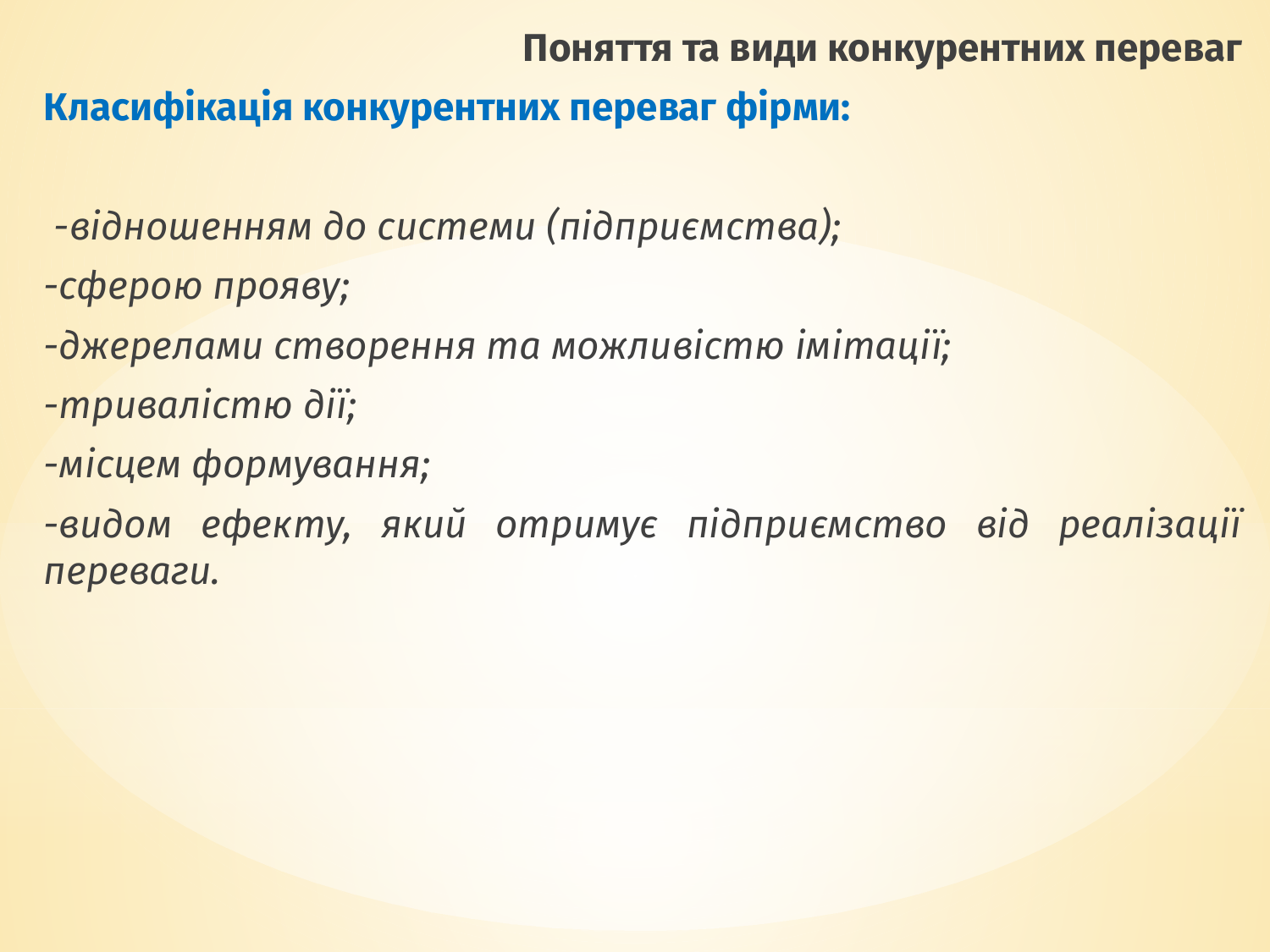

Поняття та види конкурентних переваг
Класифікація конкурентних переваг фірми:

 -відношенням до системи (підприємства);
-сферою прояву;
-джерелами створення та можливістю імітації;
-тривалістю дії;
-місцем формування;
-видом ефекту, який отримує підприємство від реалізації переваги.